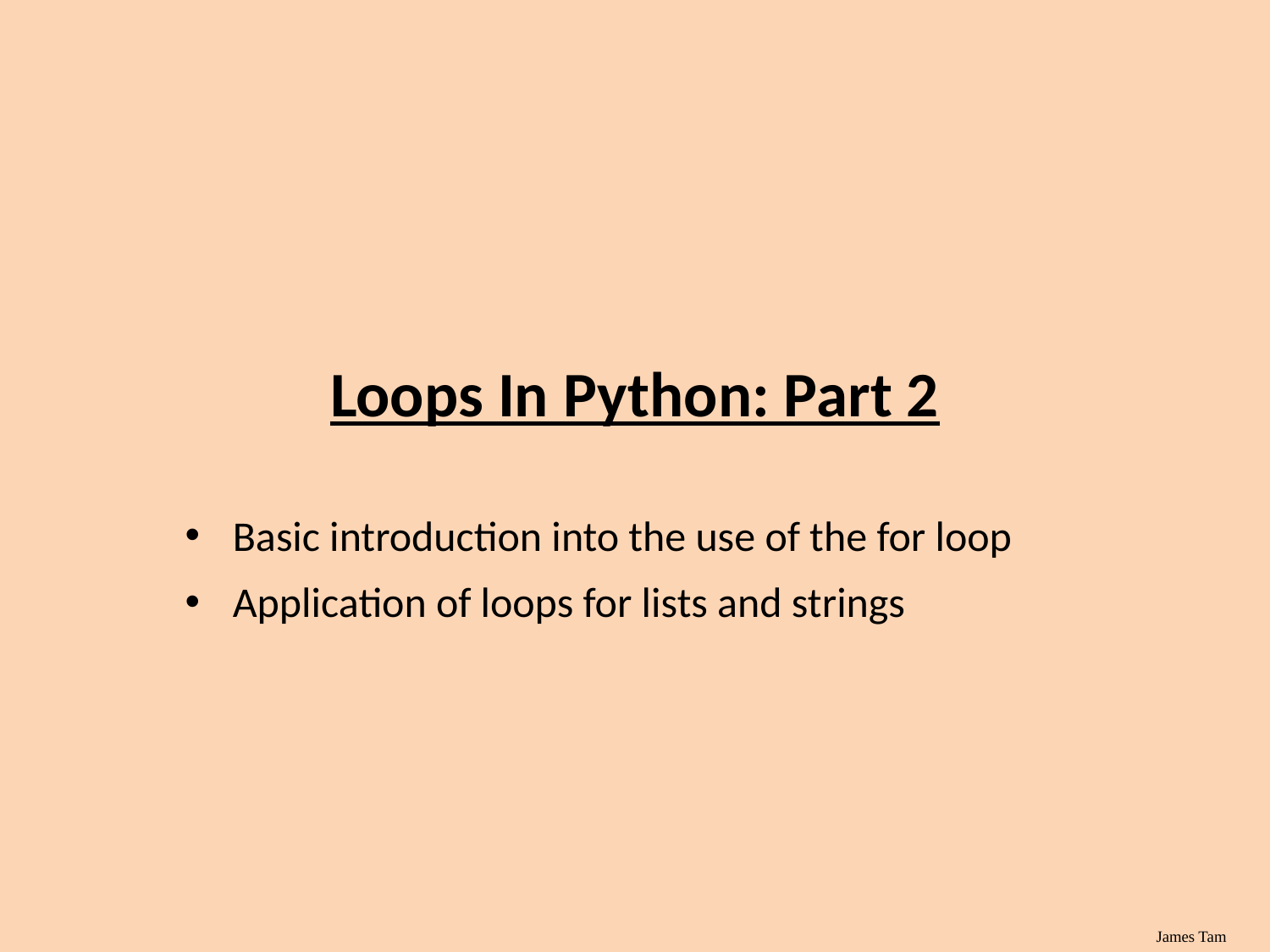

# Loops In Python: Part 2
Basic introduction into the use of the for loop
Application of loops for lists and strings